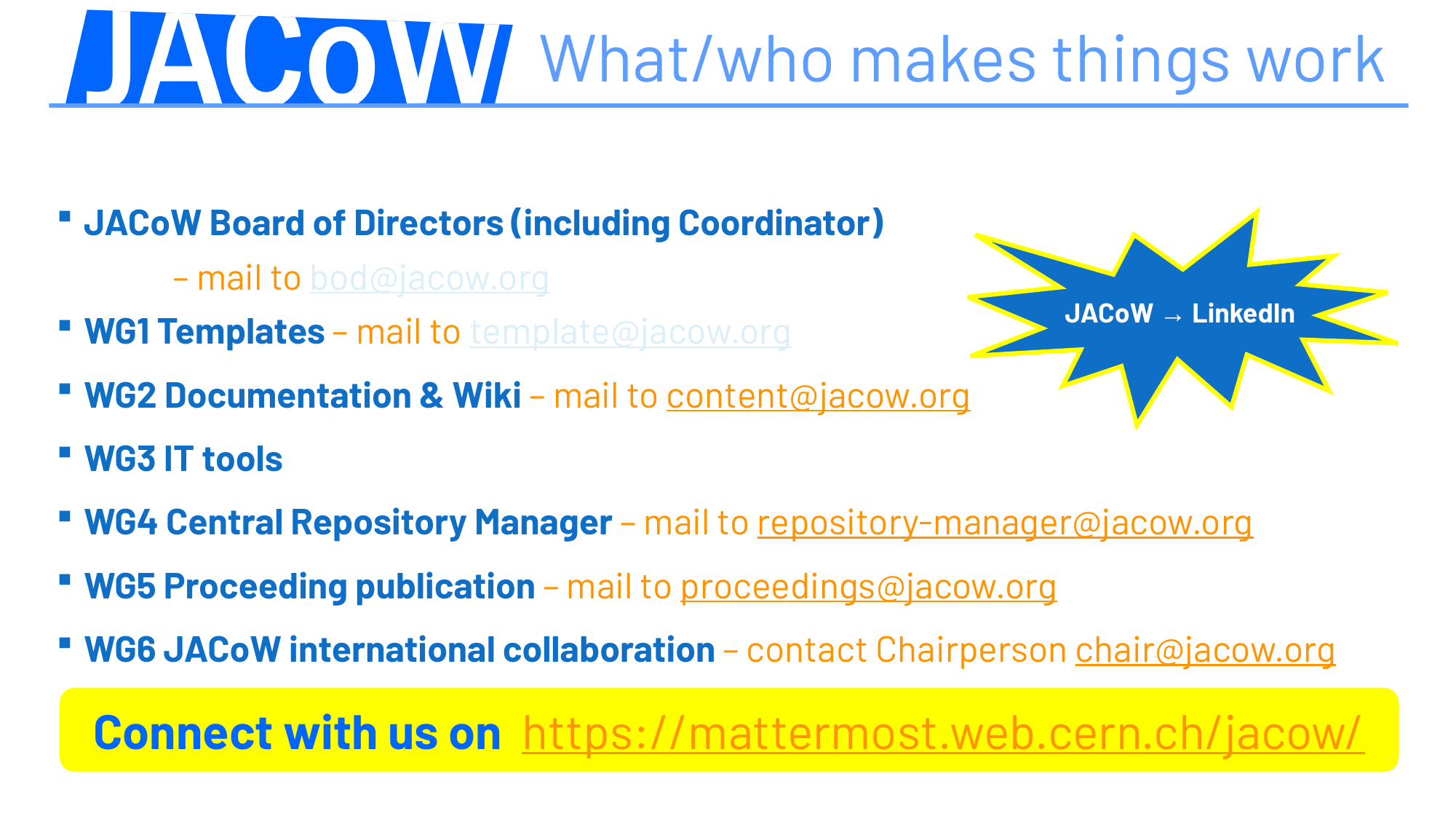

# What/who makes things work

JACoW Board of Directors (including Coordinator)
	 – mail to bod@jacow.org
WG1 Templates – mail to template@jacow.org
WG2 Documentation & Wiki – mail to content@jacow.org
WG3 IT tools
WG4 Central Repository Manager – mail to repository-manager@jacow.org
WG5 Proceeding publication – mail to proceedings@jacow.org
WG6 JACoW international collaboration – contact Chairperson chair@jacow.org

JACoW Board of Directors (including Coordinator)
	 – mail to bod@jacow.org
WG1 Templates – mail to template@jacow.org
WG2 Documentation & Wiki – mail to content@jacow.org
WG3 IT tools
WG4 Central Repository Manager – mail to repository-manager@jacow.org
WG5 Proceeding publication – mail to proceedings@jacow.org
WG6 JACoW international collaboration – contact Chairperson chair@jacow.org

CERN, ESS, TRIUMF (coordinator)
GSI (retiree), LANL, SLRI, INFN
JACoW → LinkedIn
GSI (retiree), PSI (retiree), ……

ORNL, GSI, with ANSTO, ANL, …

ELETTRA, ESS, INFN, CERN, IJCLAB?

INFN, --China

ELETTRA

CERN, ESS, INFN
Connect with us on  https://mattermost.web.cern.ch/jacow/